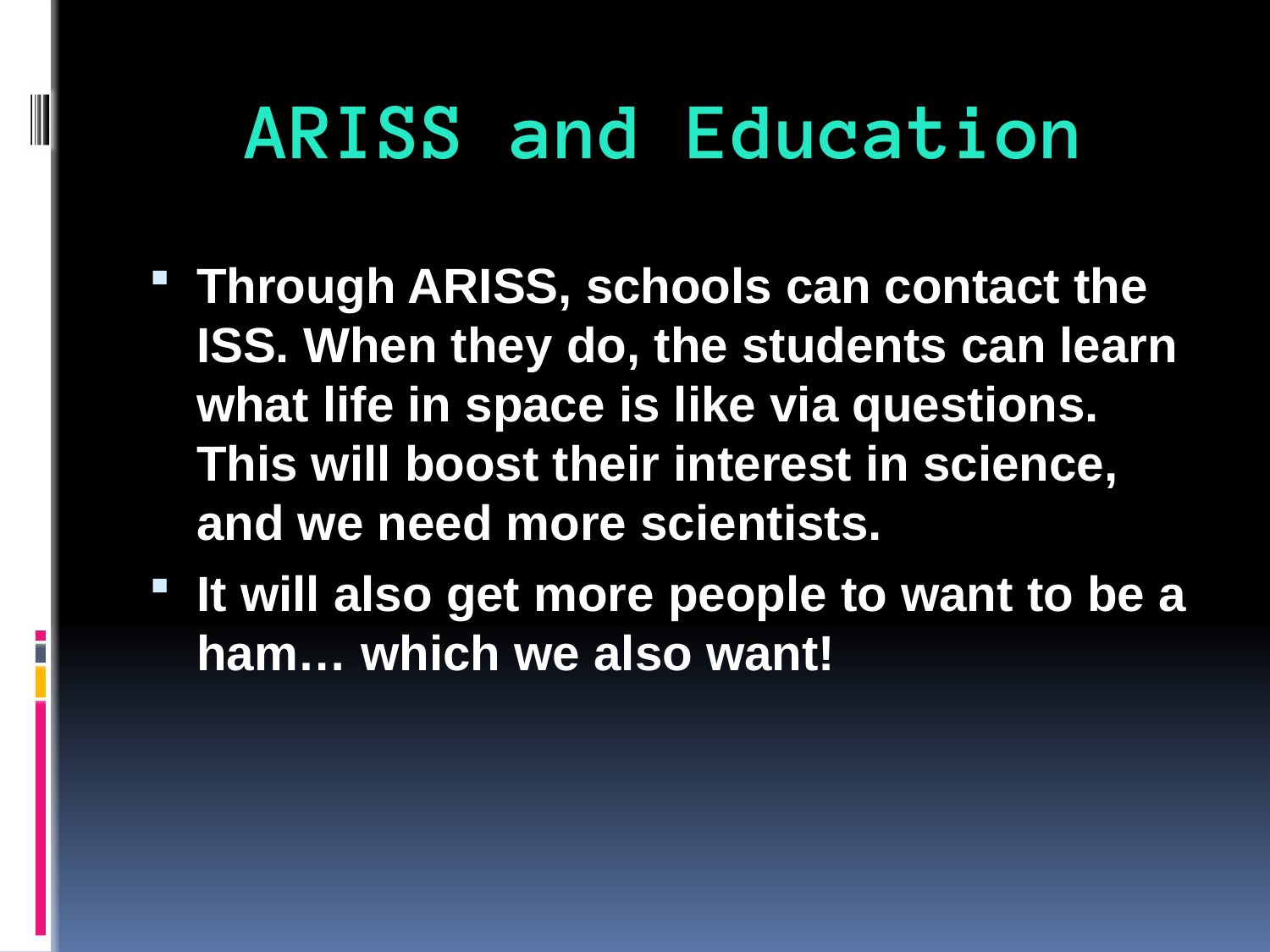

# ARISS and Education
Through ARISS, schools can contact the ISS. When they do, the students can learn what life in space is like via questions.    This will boost their interest in science, and we need more scientists.
It will also get more people to want to be a ham… which we also want!